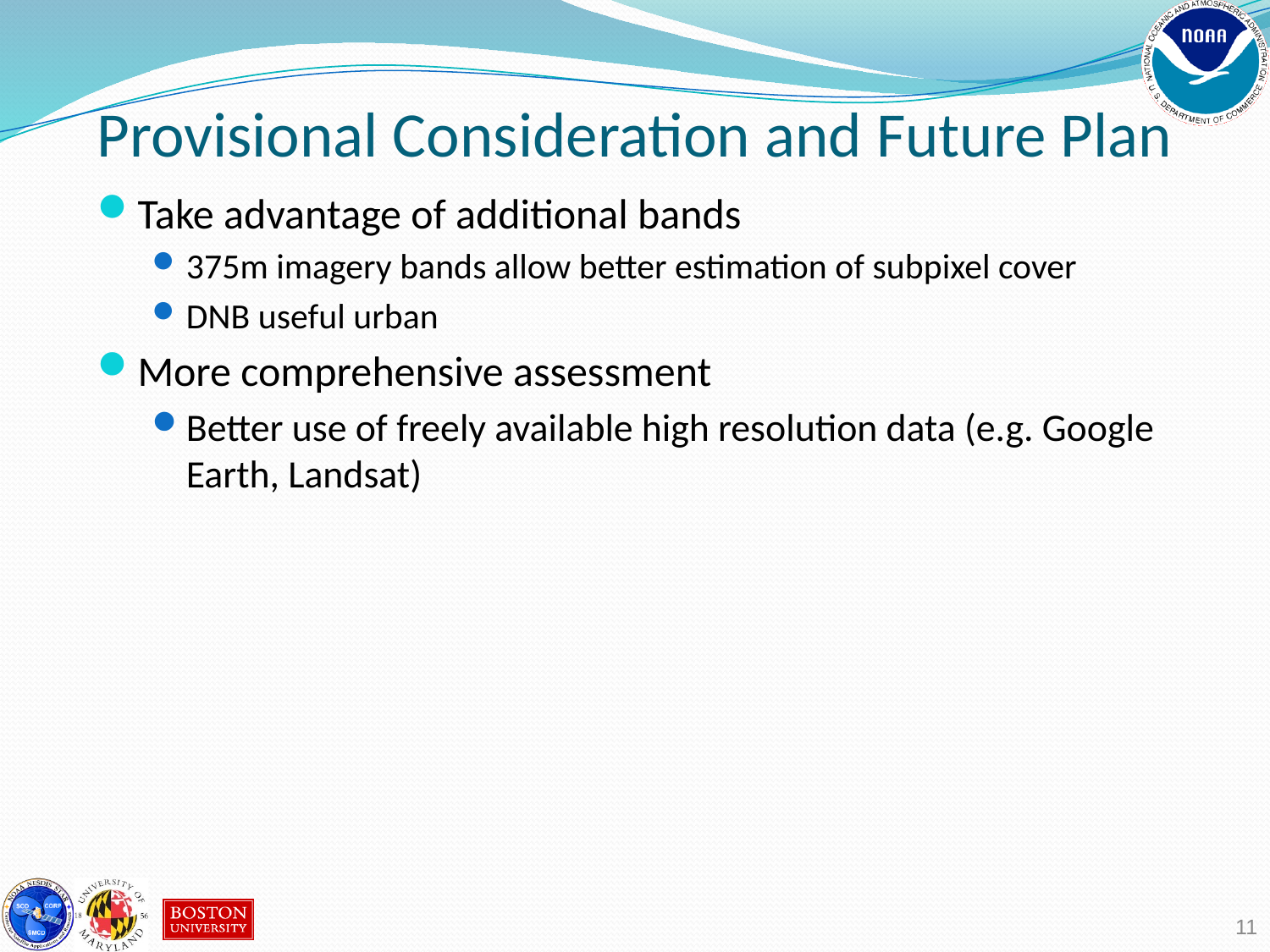

Provisional Consideration and Future Plan
Take advantage of additional bands
375m imagery bands allow better estimation of subpixel cover
DNB useful urban
More comprehensive assessment
Better use of freely available high resolution data (e.g. Google Earth, Landsat)